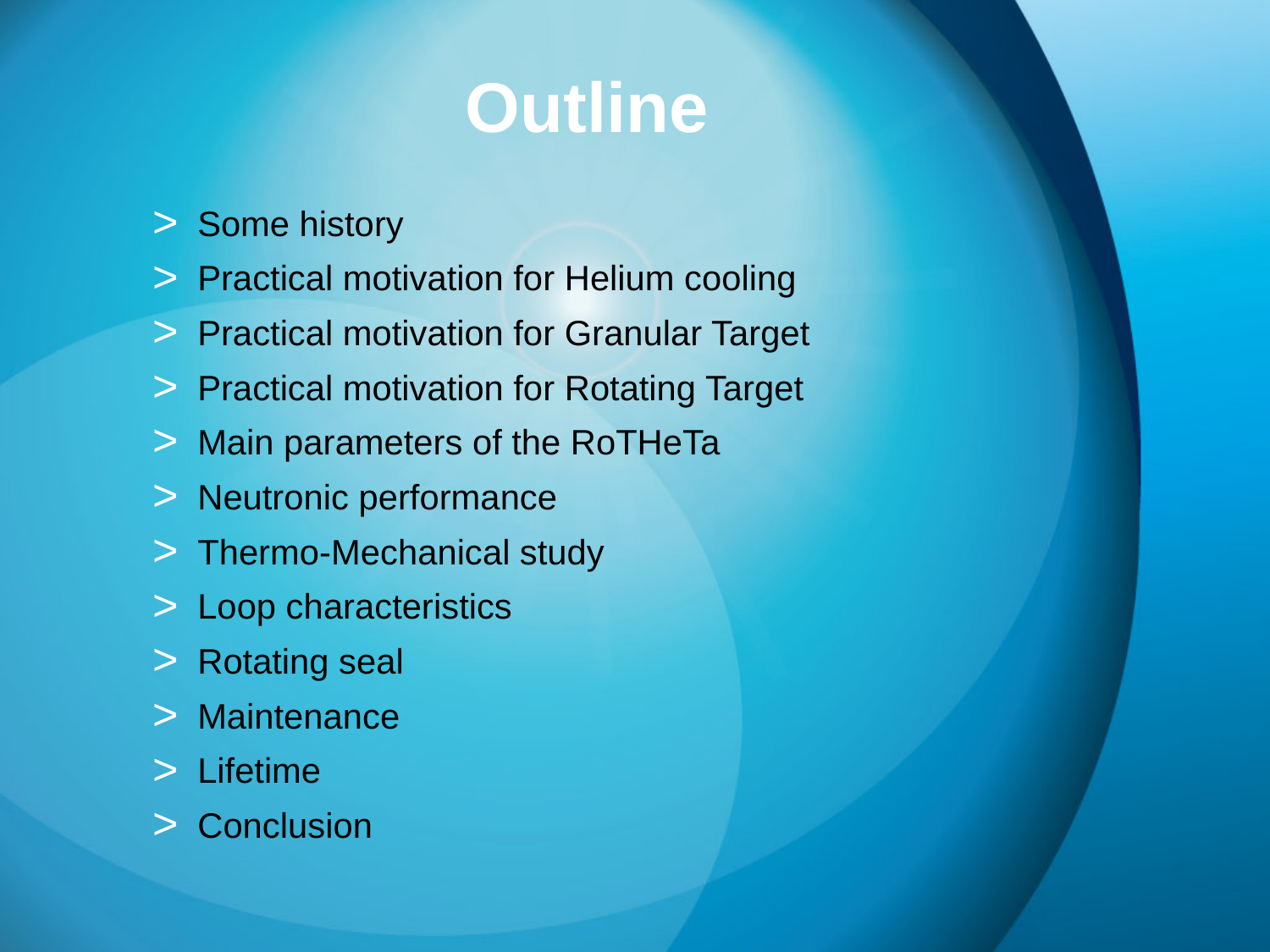

# Outline
Some history
Practical motivation for Helium cooling
Practical motivation for Granular Target
Practical motivation for Rotating Target
Main parameters of the RoTHeTa
Neutronic performance
Thermo-Mechanical study
Loop characteristics
Rotating seal
Maintenance
Lifetime
Conclusion